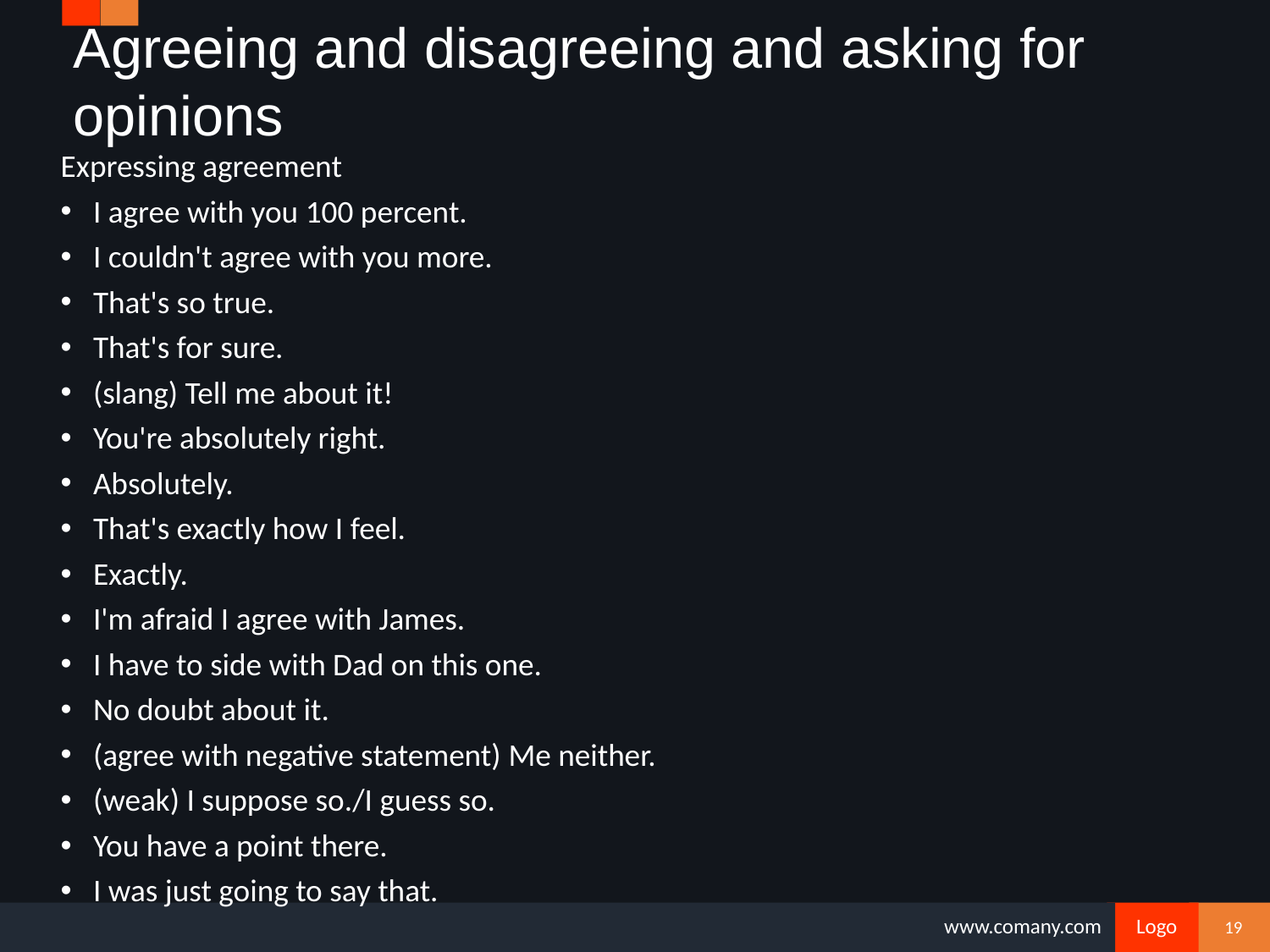

# Agreeing and disagreeing and asking for opinions
Expressing agreement
I agree with you 100 percent.
I couldn't agree with you more.
That's so true.
That's for sure.
(slang) Tell me about it!
You're absolutely right.
Absolutely.
That's exactly how I feel.
Exactly.
I'm afraid I agree with James.
I have to side with Dad on this one.
No doubt about it.
(agree with negative statement) Me neither.
(weak) I suppose so./I guess so.
You have a point there.
I was just going to say that.
19